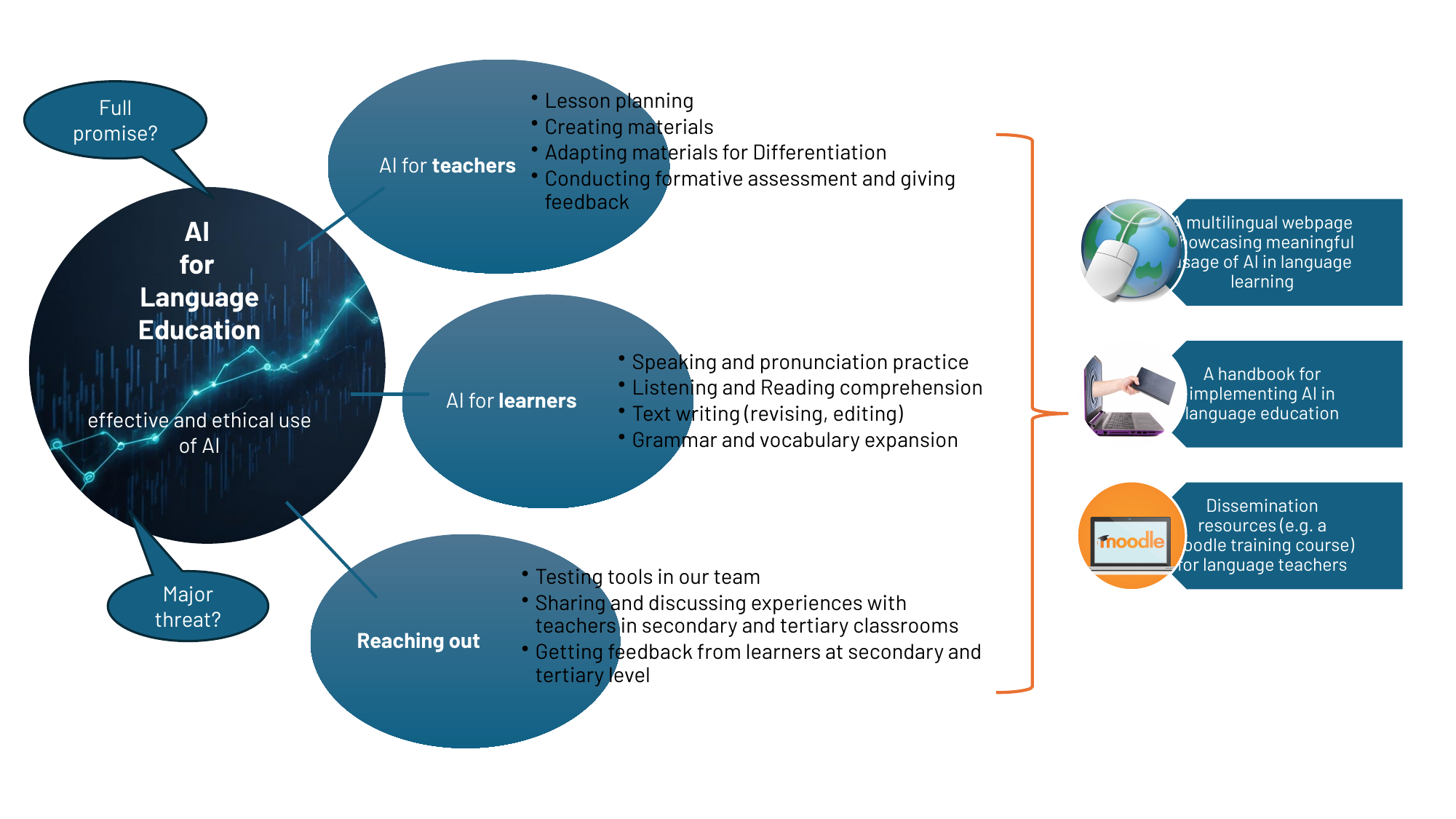

AI for teachers
Lesson planning
Creating materials
Adapting materials for Differentiation
Conducting formative assessment and giving feedback

AI for learners
Speaking and pronunciation practice
Listening and Reading comprehension
Text writing (revising, editing)
Grammar and vocabulary expansion
Reaching out
Testing tools in our team
Sharing and discussing experiences with teachers in secondary and tertiary classrooms
Getting feedback from learners at secondary and tertiary level

Full promise?

A multilingual webpage showcasing meaningful usage of AI in language learning
A handbook for implementing AI in language education
Dissemination resources (e.g. a Moodle training course) for language teachers
AI
for
Language Education
effective and ethical use of AI
Major threat?